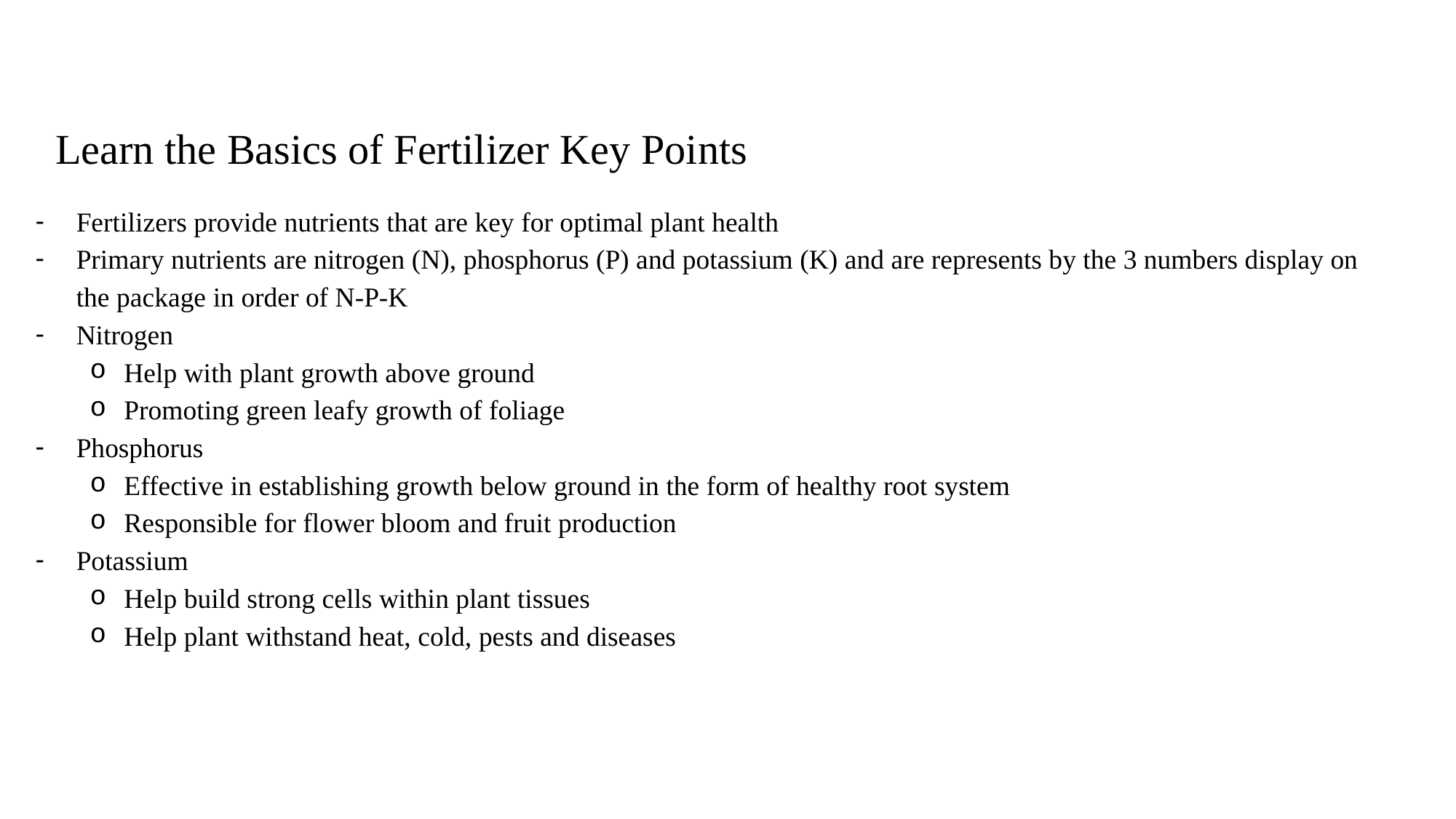

Learn the Basics of Fertilizer Key Points
Fertilizers provide nutrients that are key for optimal plant health
Primary nutrients are nitrogen (N), phosphorus (P) and potassium (K) and are represents by the 3 numbers display on the package in order of N-P-K
Nitrogen
Help with plant growth above ground
Promoting green leafy growth of foliage
Phosphorus
Effective in establishing growth below ground in the form of healthy root system
Responsible for flower bloom and fruit production
Potassium
Help build strong cells within plant tissues
Help plant withstand heat, cold, pests and diseases